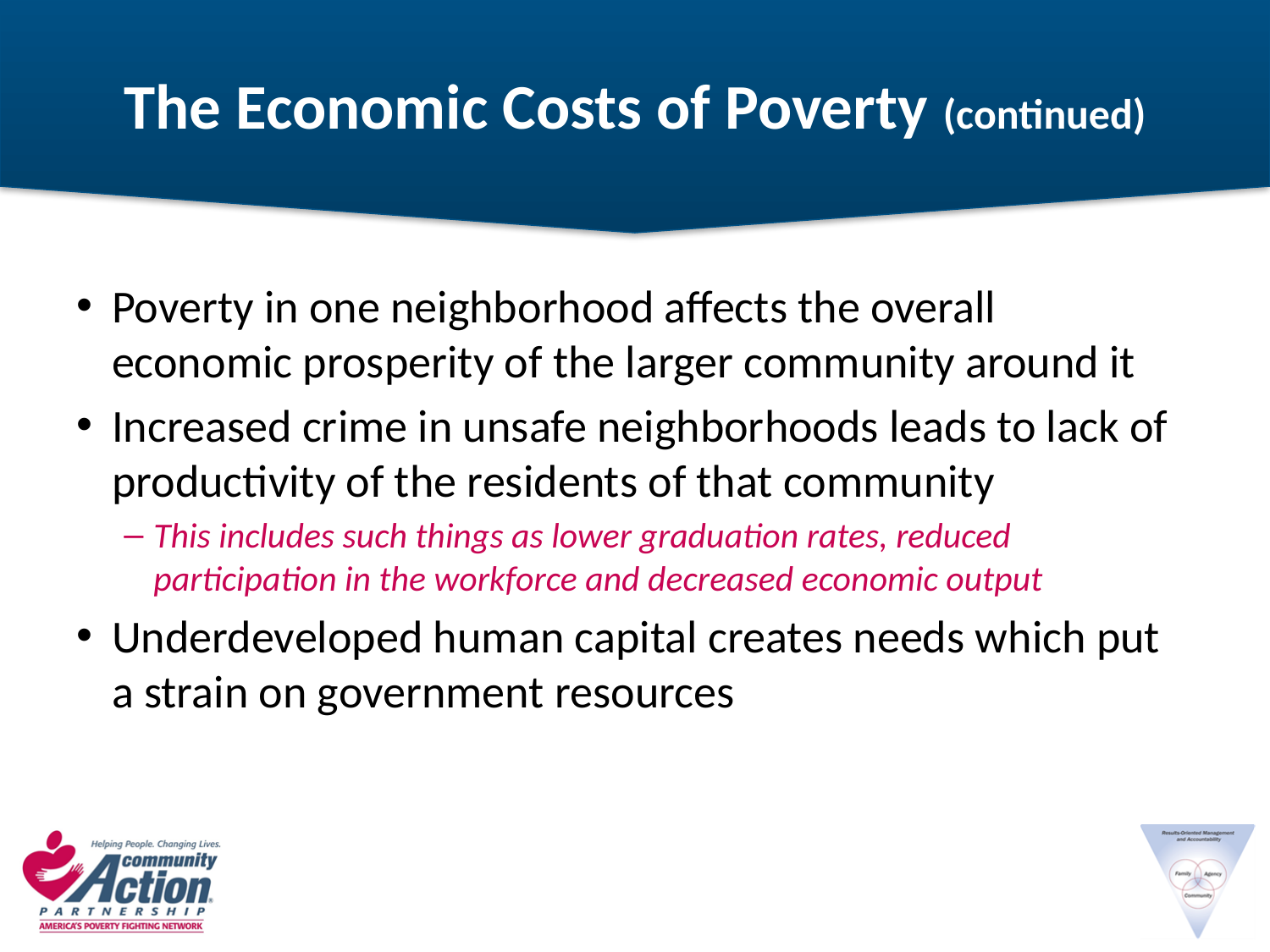

# The Economic Costs of Poverty (continued)
Poverty in one neighborhood affects the overall economic prosperity of the larger community around it
Increased crime in unsafe neighborhoods leads to lack of productivity of the residents of that community
This includes such things as lower graduation rates, reduced participation in the workforce and decreased economic output
Underdeveloped human capital creates needs which put a strain on government resources